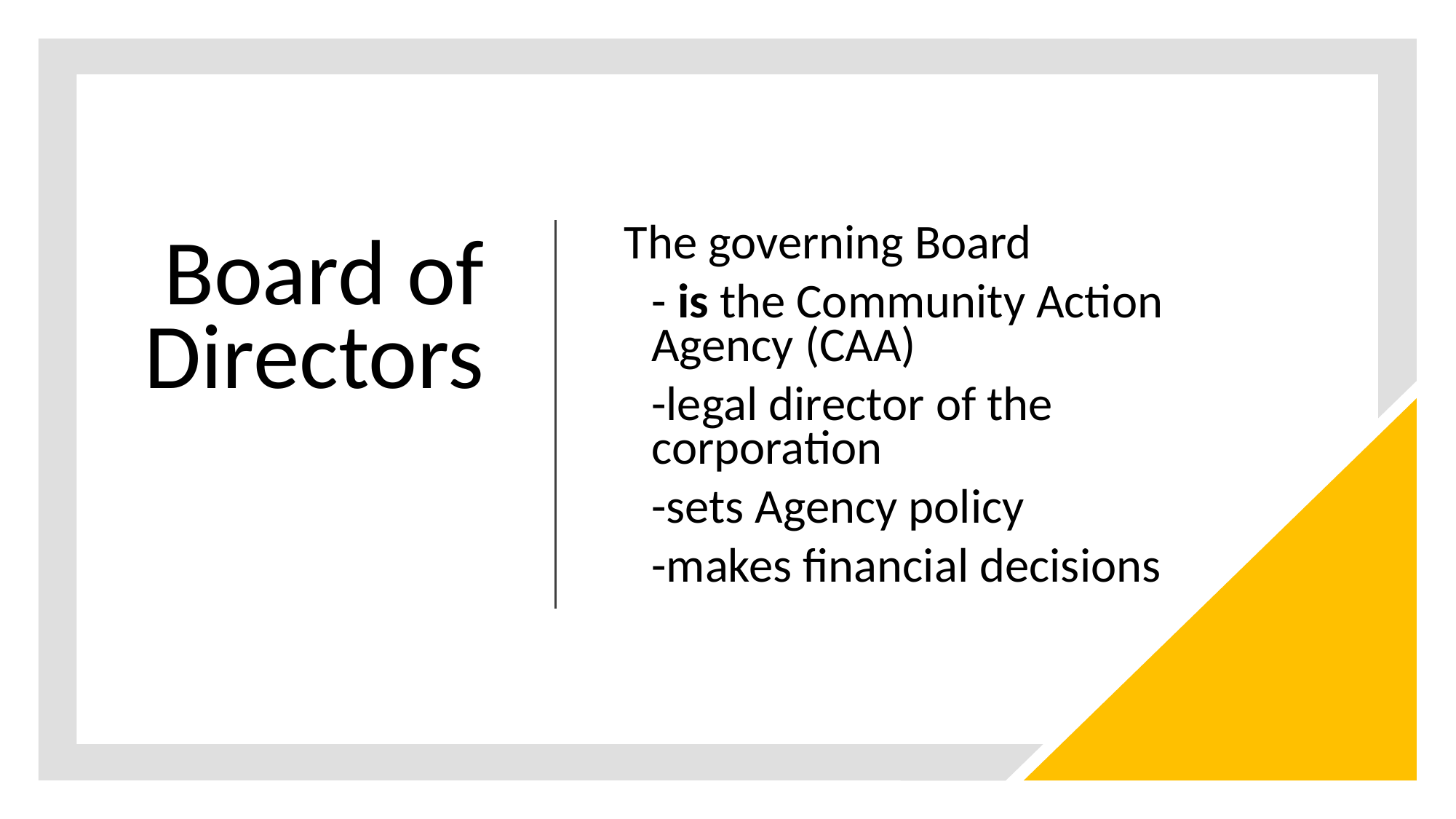

# Board of Directors
The governing Board
	- is the Community Action Agency (CAA)
	-legal director of the corporation
	-sets Agency policy
	-makes financial decisions